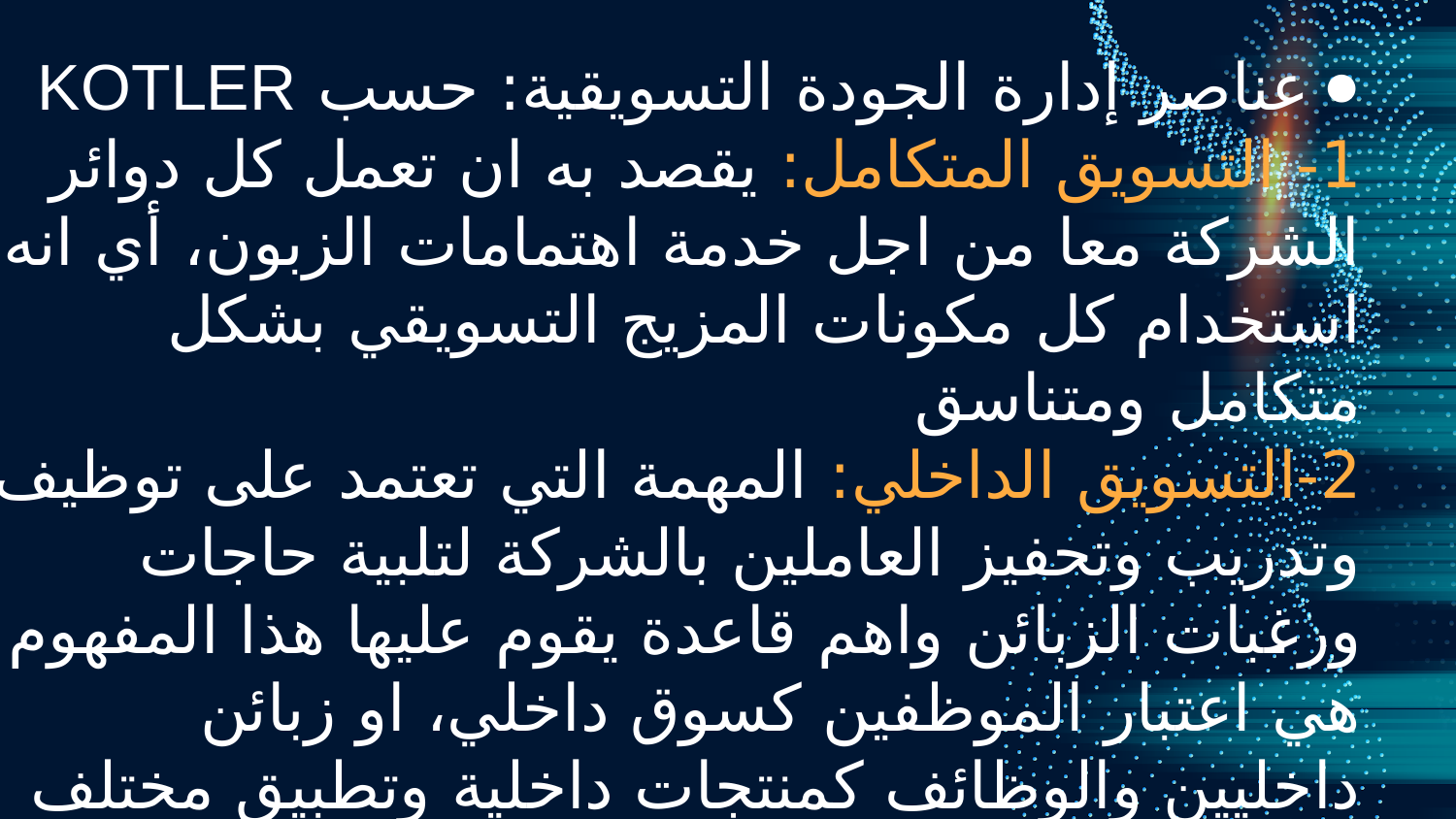

عناصر إدارة الجودة التسويقية: حسب KOTLER
1- التسويق المتكامل: يقصد به ان تعمل كل دوائر الشركة معا من اجل خدمة اهتمامات الزبون، أي انه استخدام كل مكونات المزيج التسويقي بشكل متكامل ومتناسق
2-التسويق الداخلي: المهمة التي تعتمد على توظيف وتدريب وتحفيز العاملين بالشركة لتلبية حاجات ورغبات الزبائن واهم قاعدة يقوم عليها هذا المفهوم هي اعتبار الموظفين كسوق داخلي، او زبائن داخليين والوظائف كمنتجات داخلية وتطبيق مختلف التقنيات والأساليب التسويقية على هذا السوق من بحوث التسويق الداخلي، تجزئة السوق، تطوير المزيج التسويقي الداخلي، وغيرها